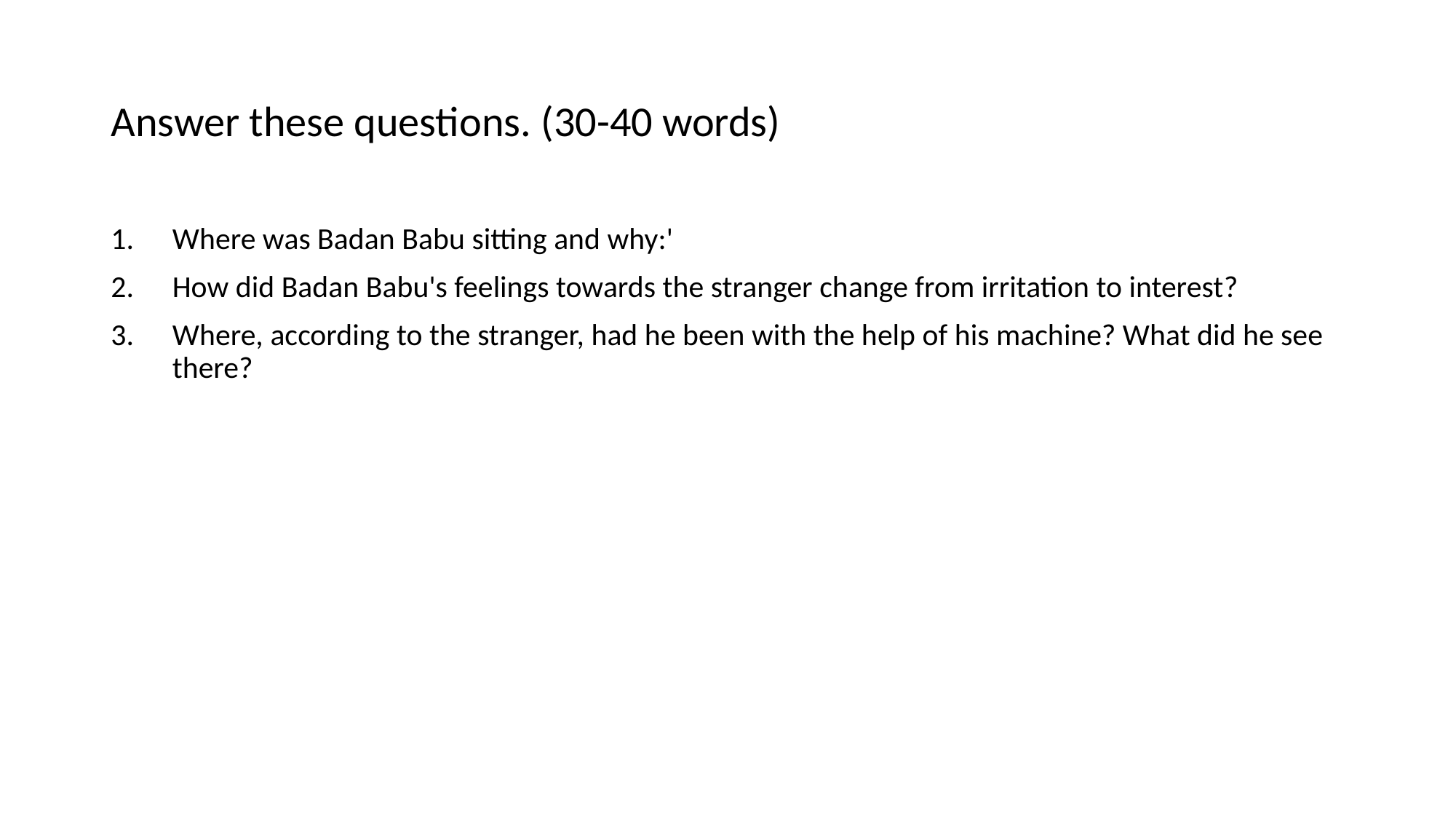

# Answer these questions. (30-40 words)
Where was Badan Babu sitting and why:'
How did Badan Babu's feelings towards the stranger change from irritation to interest?
Where, according to the stranger, had he been with the help of his machine? What did he see there?